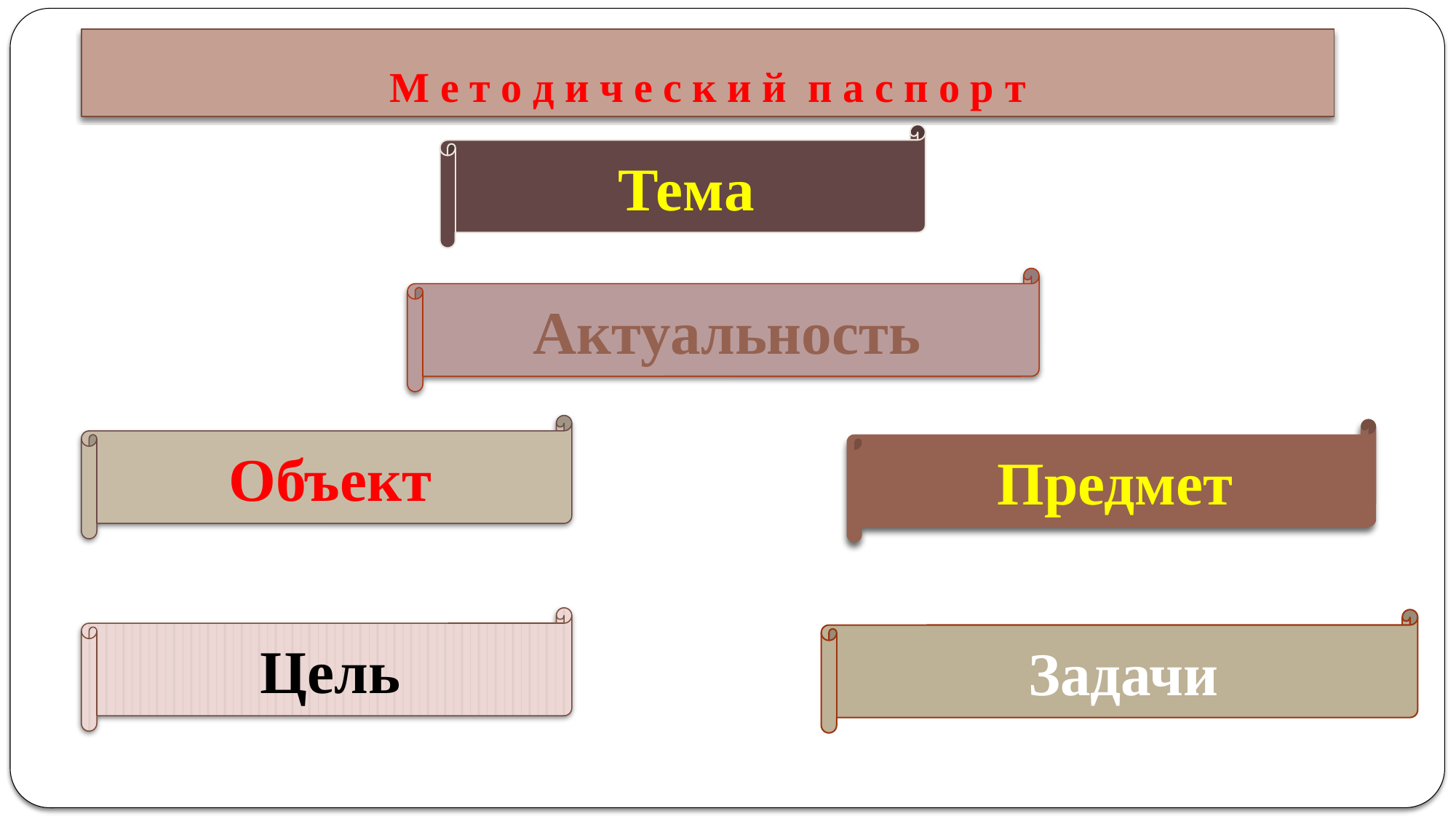

М е т о д и ч е с к и й  п а с п о р т
Тема
Актуальность
Объект
Предмет
Цель
Задачи